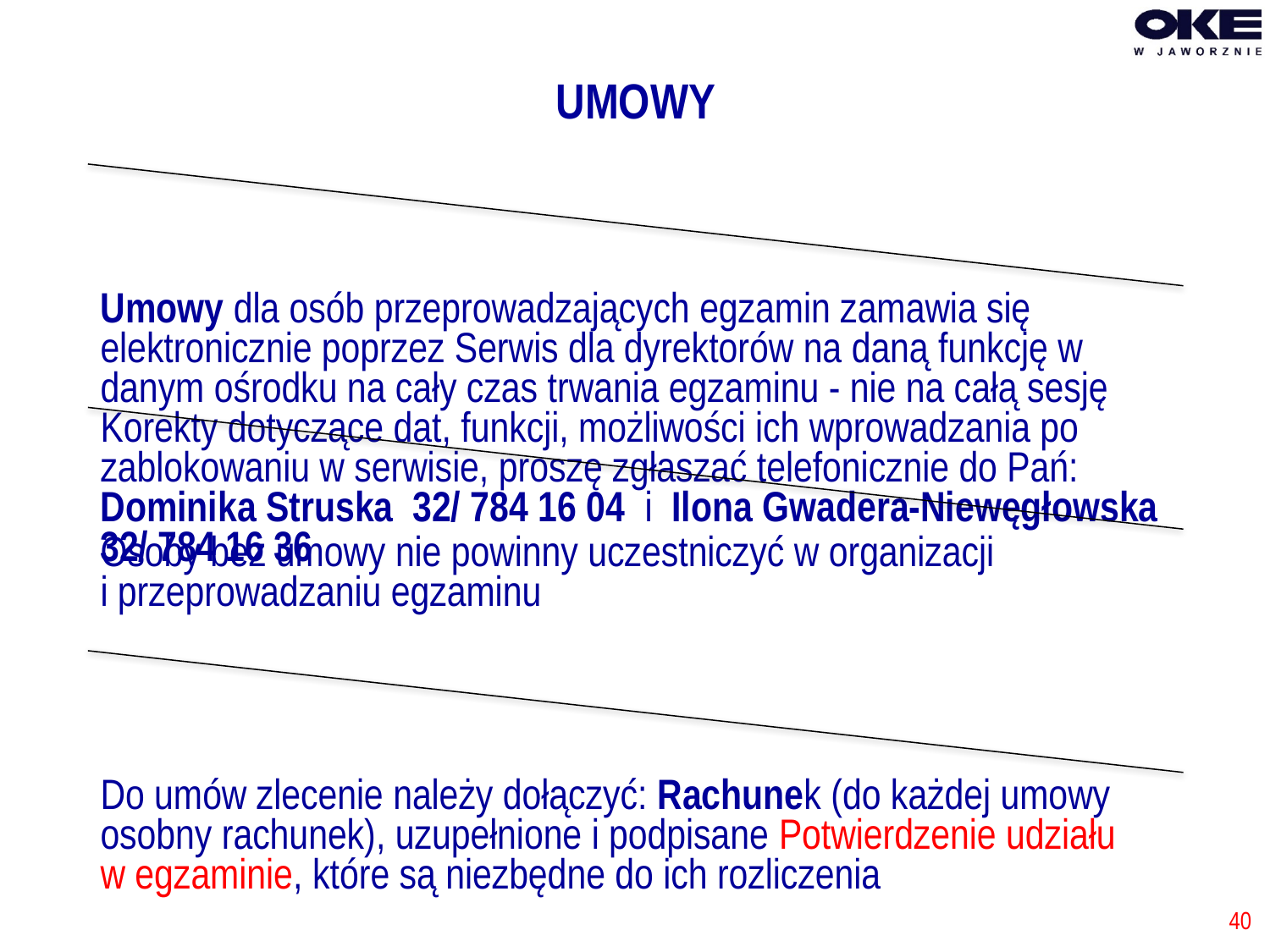

UMOWY
Umowy dla osób przeprowadzających egzamin zamawia się elektronicznie poprzez Serwis dla dyrektorów na daną funkcję w danym ośrodku na cały czas trwania egzaminu - nie na całą sesję
Do umów zlecenie należy dołączyć: Rachunek (do każdej umowy osobny rachunek), uzupełnione i podpisane Potwierdzenie udziału
w egzaminie, które są niezbędne do ich rozliczenia
40